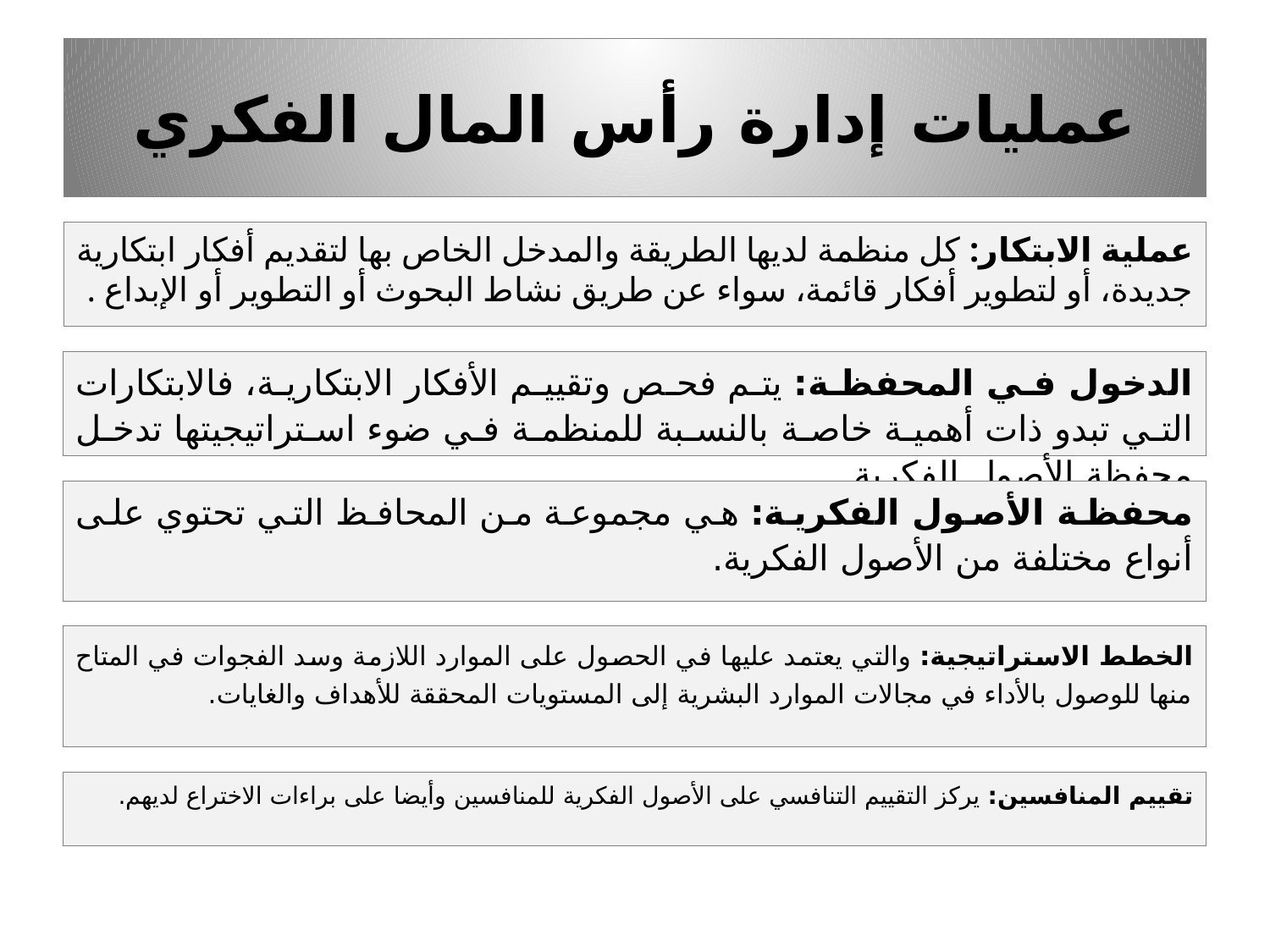

# عمليات إدارة رأس المال الفكري
عملية الابتكار: كل منظمة لديها الطريقة والمدخل الخاص بها لتقديم أفكار ابتكارية جديدة، أو لتطوير أفكار قائمة، سواء عن طريق نشاط البحوث أو التطوير أو الإبداع .

الدخول في المحفظة: يتم فحص وتقييم الأفكار الابتكارية، فالابتكارات التي تبدو ذات أهمية خاصة بالنسبة للمنظمة في ضوء استراتيجيتها تدخل محفظة الأصول الفكرية.
محفظة الأصول الفكرية: هي مجموعة من المحافظ التي تحتوي على أنواع مختلفة من الأصول الفكرية.
الخطط الاستراتيجية: والتي يعتمد عليها في الحصول على الموارد اللازمة وسد الفجوات في المتاح منها للوصول بالأداء في مجالات الموارد البشرية إلى المستويات المحققة للأهداف والغايات.
تقييم المنافسين: يركز التقييم التنافسي على الأصول الفكرية للمنافسين وأيضا على براءات الاختراع لديهم.